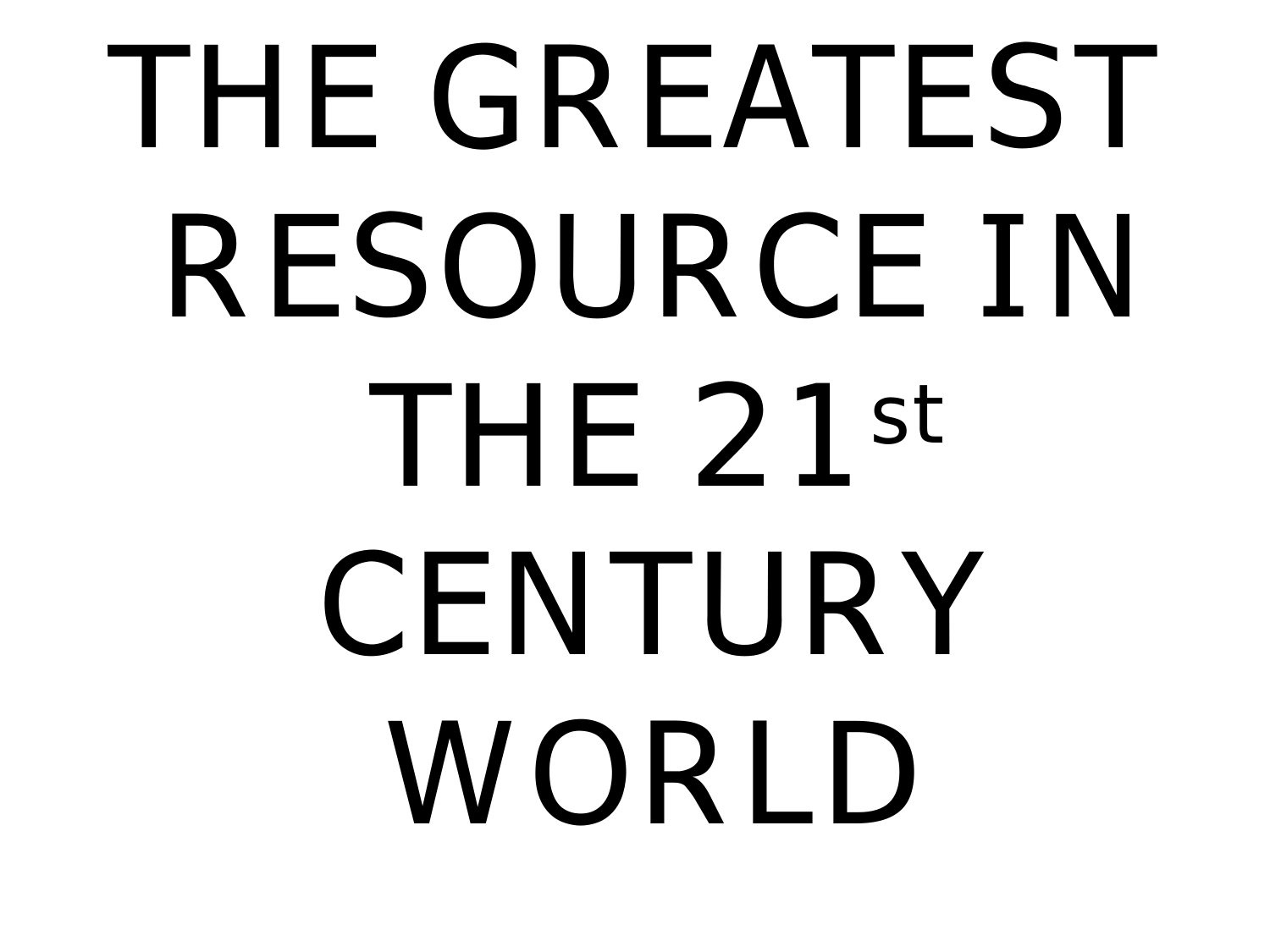

THE GREATEST RESOURCE IN THE 21st CENTURY WORLD